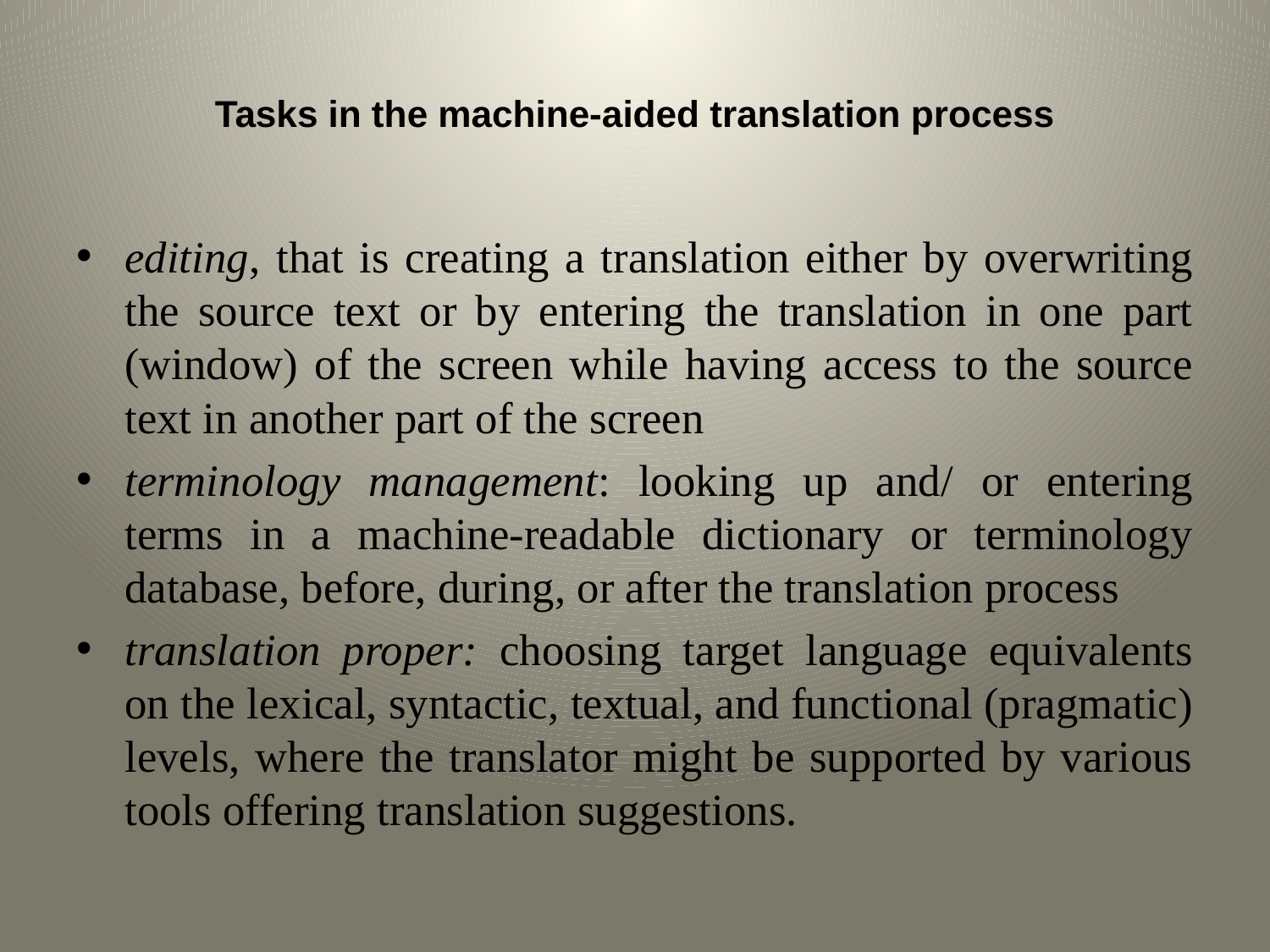

# Tasks in the machine-aided translation process
editing, that is creating a translation either by overwriting the source text or by entering the translation in one part (window) of the screen while having access to the source text in another part of the screen
terminology management: looking up and/ or entering terms in a machine-readable dictionary or terminology database, before, during, or after the translation process
translation proper: choosing target language equivalents on the lexical, syntactic, textual, and functional (pragmatic) levels, where the translator might be supported by various tools offering translation suggestions.